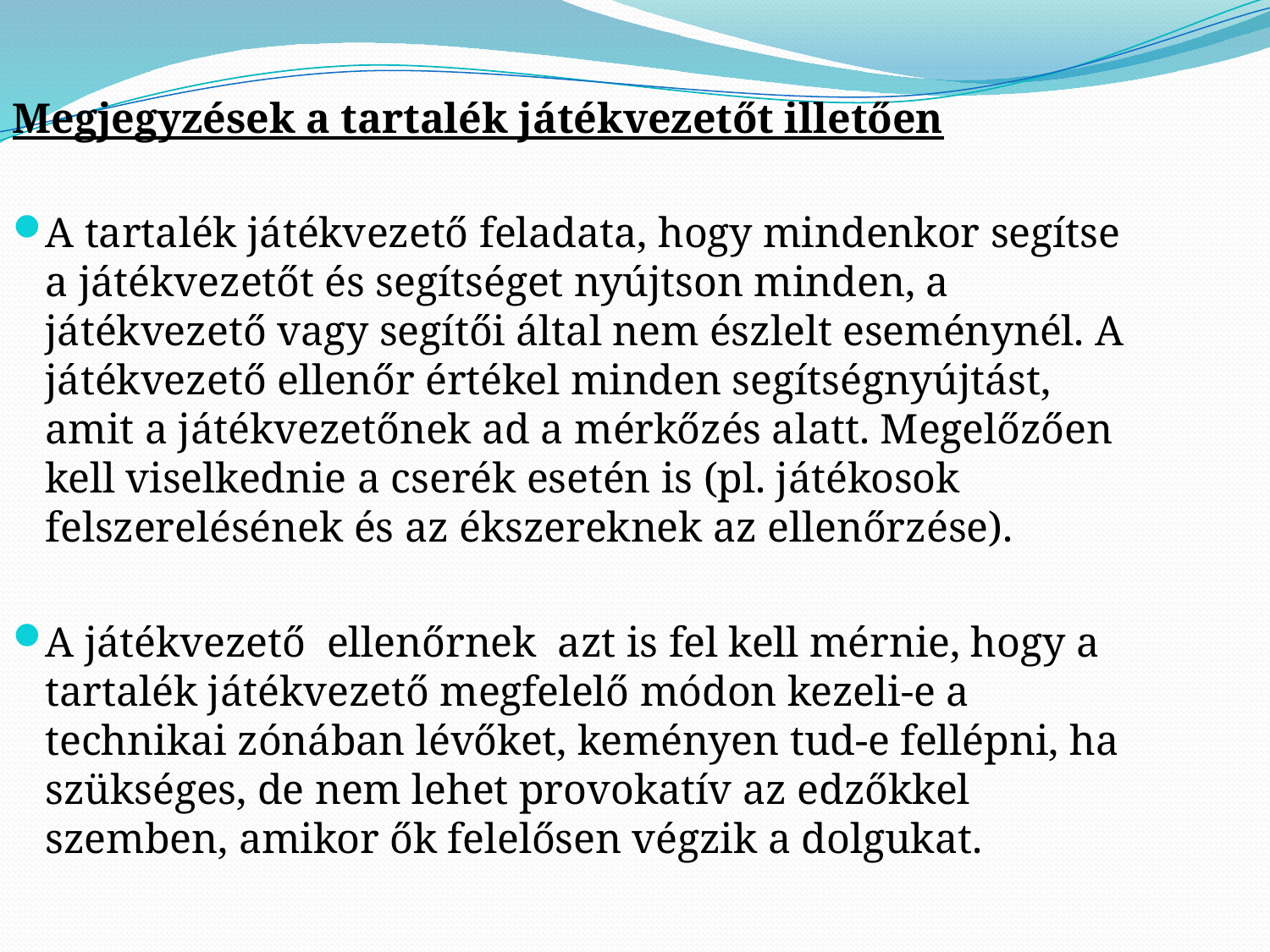

Megjegyzések a tartalék játékvezetőt illetően

A tartalék játékvezető feladata, hogy mindenkor segítse a játékvezetőt és segítséget nyújtson minden, a játékvezető vagy segítői által nem észlelt eseménynél. A játékvezető ellenőr értékel minden segítségnyújtást, amit a játékvezetőnek ad a mérkőzés alatt. Megelőzően kell viselkednie a cserék esetén is (pl. játékosok felszerelésének és az ékszereknek az ellenőrzése).

A játékvezető  ellenőrnek  azt is fel kell mérnie, hogy a tartalék játékvezető megfelelő módon kezeli-e a technikai zónában lévőket, keményen tud-e fellépni, ha szükséges, de nem lehet provokatív az edzőkkel szemben, amikor ők felelősen végzik a dolgukat.